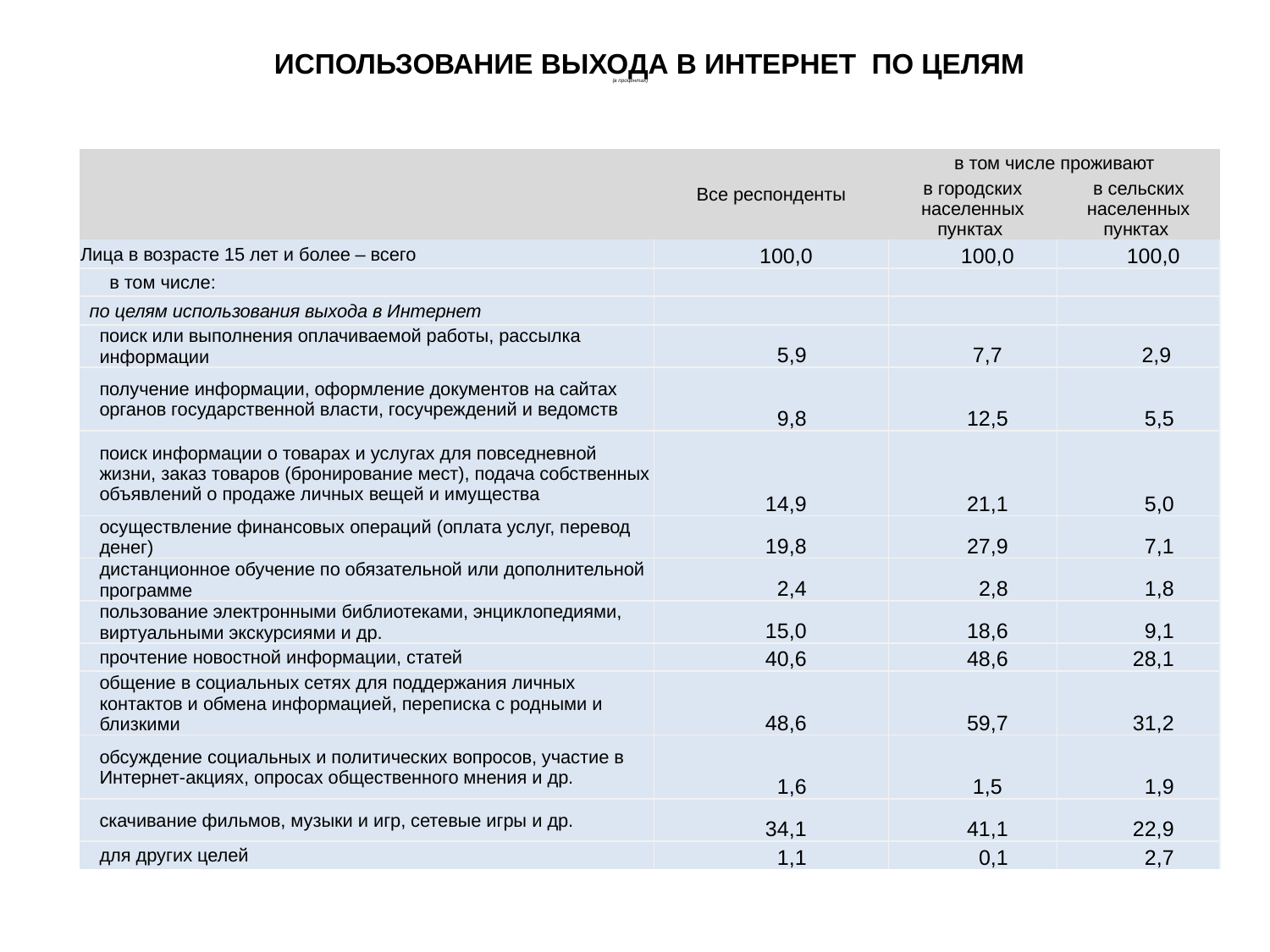

(в процентах)
ИСПОЛЬЗОВАНИЕ ВЫХОДА В ИНТЕРНЕТ  ПО ЦЕЛЯМ
|  | Все респонденты | в том числе проживают |  |
| --- | --- | --- | --- |
|  |  | в городских населенных пунктах | в сельских населенных пунктах |
| Лица в возрасте 15 лет и более – всего | 100,0 | 100,0 | 100,0 |
| в том числе: |  |  |  |
| по целям использования выхода в Интернет |  |  |  |
| поиск или выполнения оплачиваемой работы, рассылка информации | 5,9 | 7,7 | 2,9 |
| получение информации, оформление документов на сайтах органов государственной власти, госучреждений и ведомств | 9,8 | 12,5 | 5,5 |
| поиск информации о товарах и услугах для повседневной жизни, заказ товаров (бронирование мест), подача собственных объявлений о продаже личных вещей и имущества | 14,9 | 21,1 | 5,0 |
| осуществление финансовых операций (оплата услуг, перевод денег) | 19,8 | 27,9 | 7,1 |
| дистанционное обучение по обязательной или дополнительной программе | 2,4 | 2,8 | 1,8 |
| пользование электронными библиотеками, энциклопедиями, виртуальными экскурсиями и др. | 15,0 | 18,6 | 9,1 |
| прочтение новостной информации, статей | 40,6 | 48,6 | 28,1 |
| общение в социальных сетях для поддержания личных контактов и обмена информацией, переписка с родными и близкими | 48,6 | 59,7 | 31,2 |
| обсуждение социальных и политических вопросов, участие в Интернет-акциях, опросах общественного мнения и др. | 1,6 | 1,5 | 1,9 |
| скачивание фильмов, музыки и игр, сетевые игры и др. | 34,1 | 41,1 | 22,9 |
| для других целей | 1,1 | 0,1 | 2,7 |